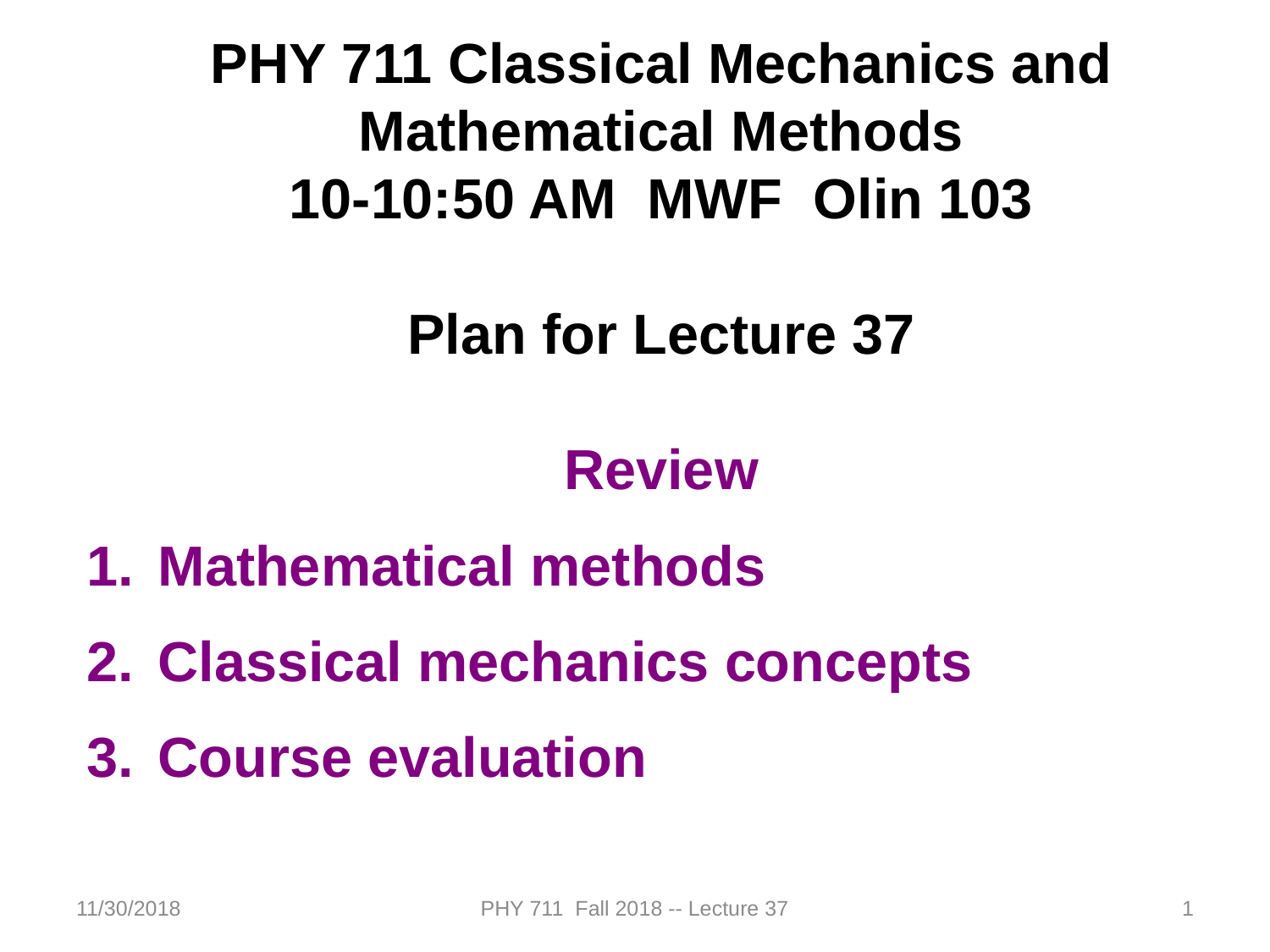

PHY 711 Classical Mechanics and Mathematical Methods
10-10:50 AM  MWF  Olin 103

Plan for Lecture 37

Review
Mathematical methods
Classical mechanics concepts
Course evaluation
11/30/2018
PHY 711  Fall 2018 -- Lecture 37
1